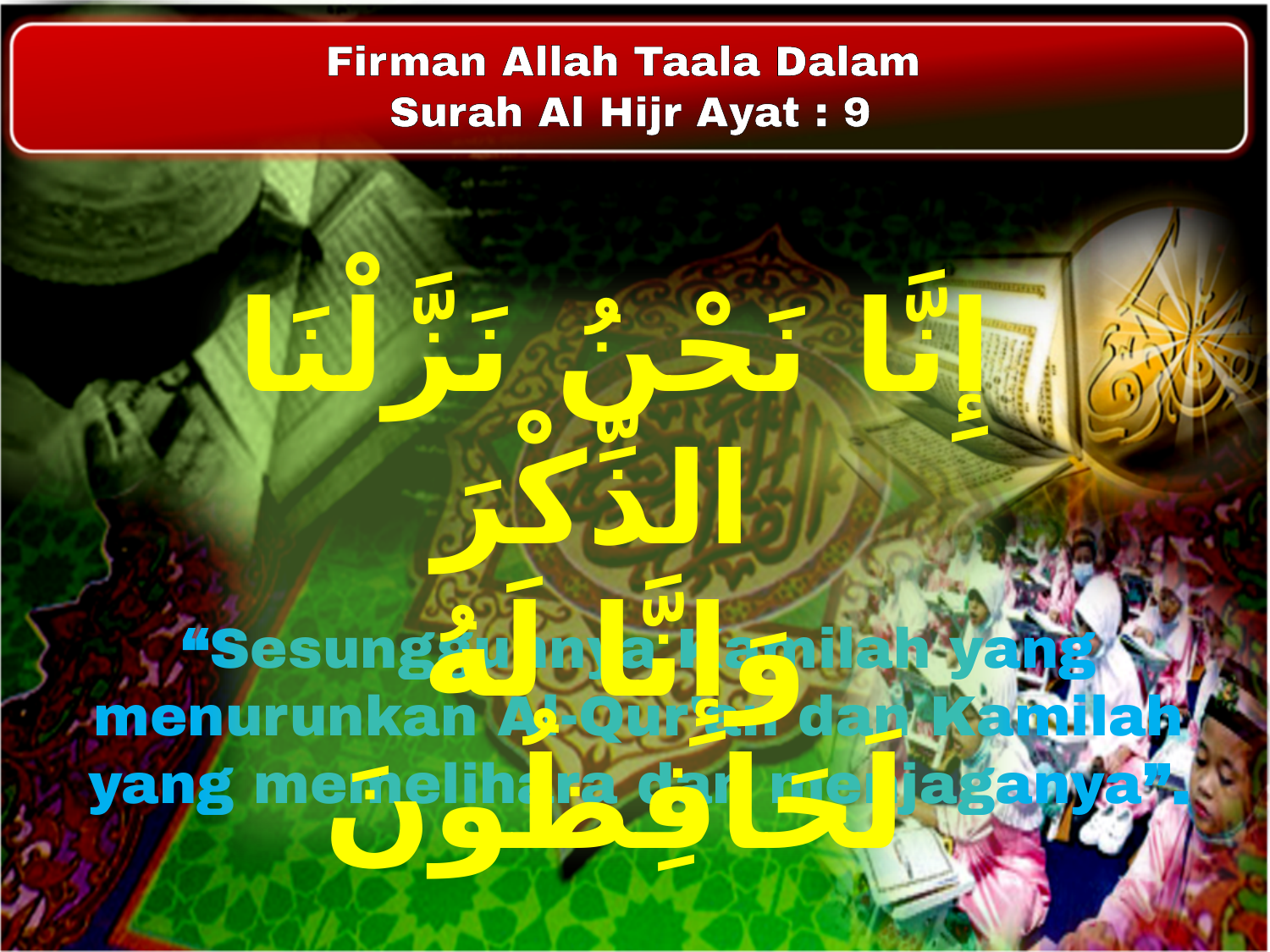

Firman Allah Taala Dalam
Surah Al Hijr Ayat : 9
إِنَّا نَحْنُ نَزَّلْنَا الذِّكْرَ
وَإِنَّا لَهُ لَحَافِظُونَ
“Sesungguhnya Kamilah yang menurunkan Al-Qur'an dan Kamilah yang memelihara dan menjaganya”.